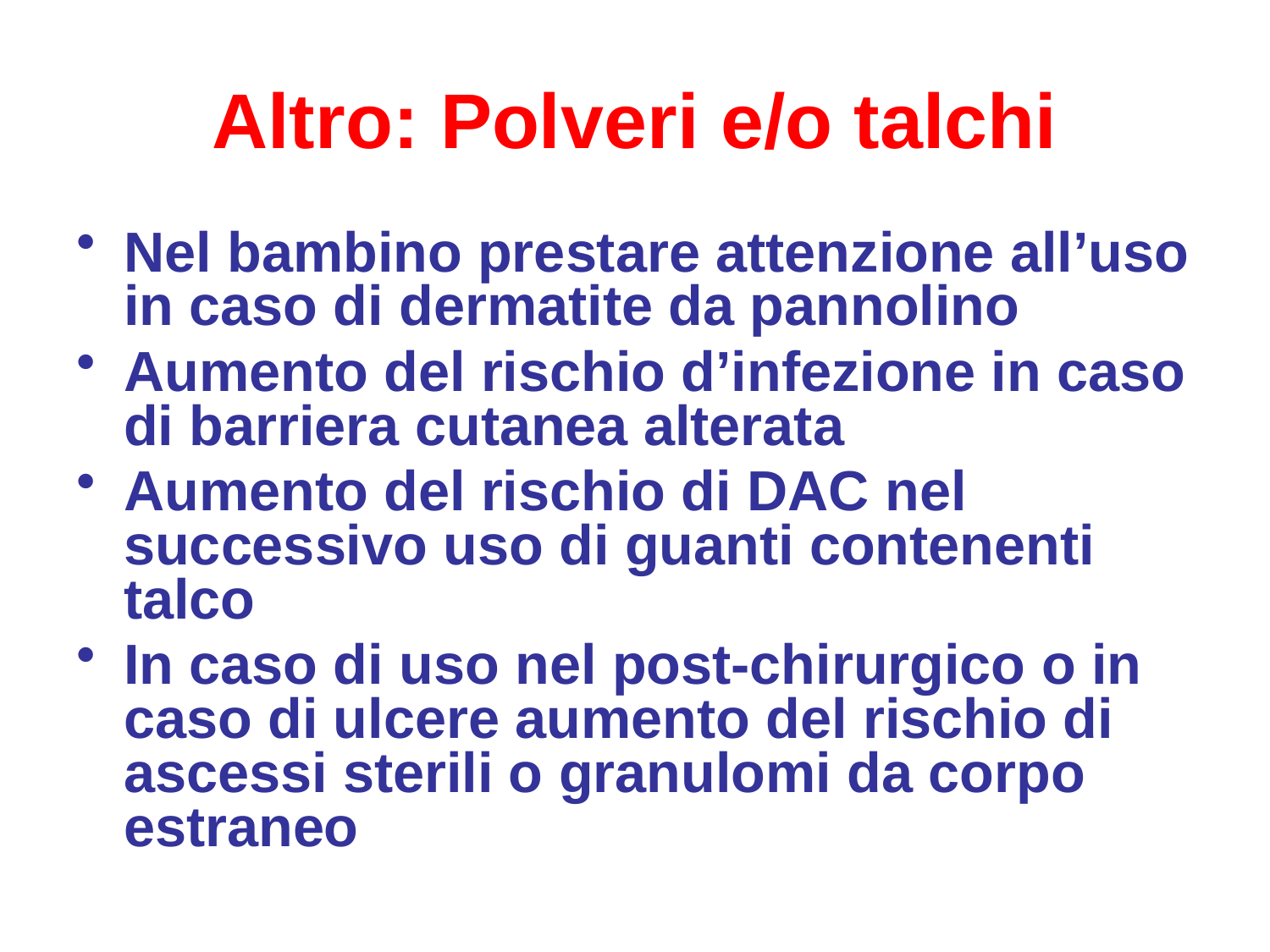

# Altro: Polveri e/o talchi
Nel bambino prestare attenzione all’uso in caso di dermatite da pannolino
Aumento del rischio d’infezione in caso di barriera cutanea alterata
Aumento del rischio di DAC nel successivo uso di guanti contenenti talco
In caso di uso nel post-chirurgico o in caso di ulcere aumento del rischio di ascessi sterili o granulomi da corpo estraneo